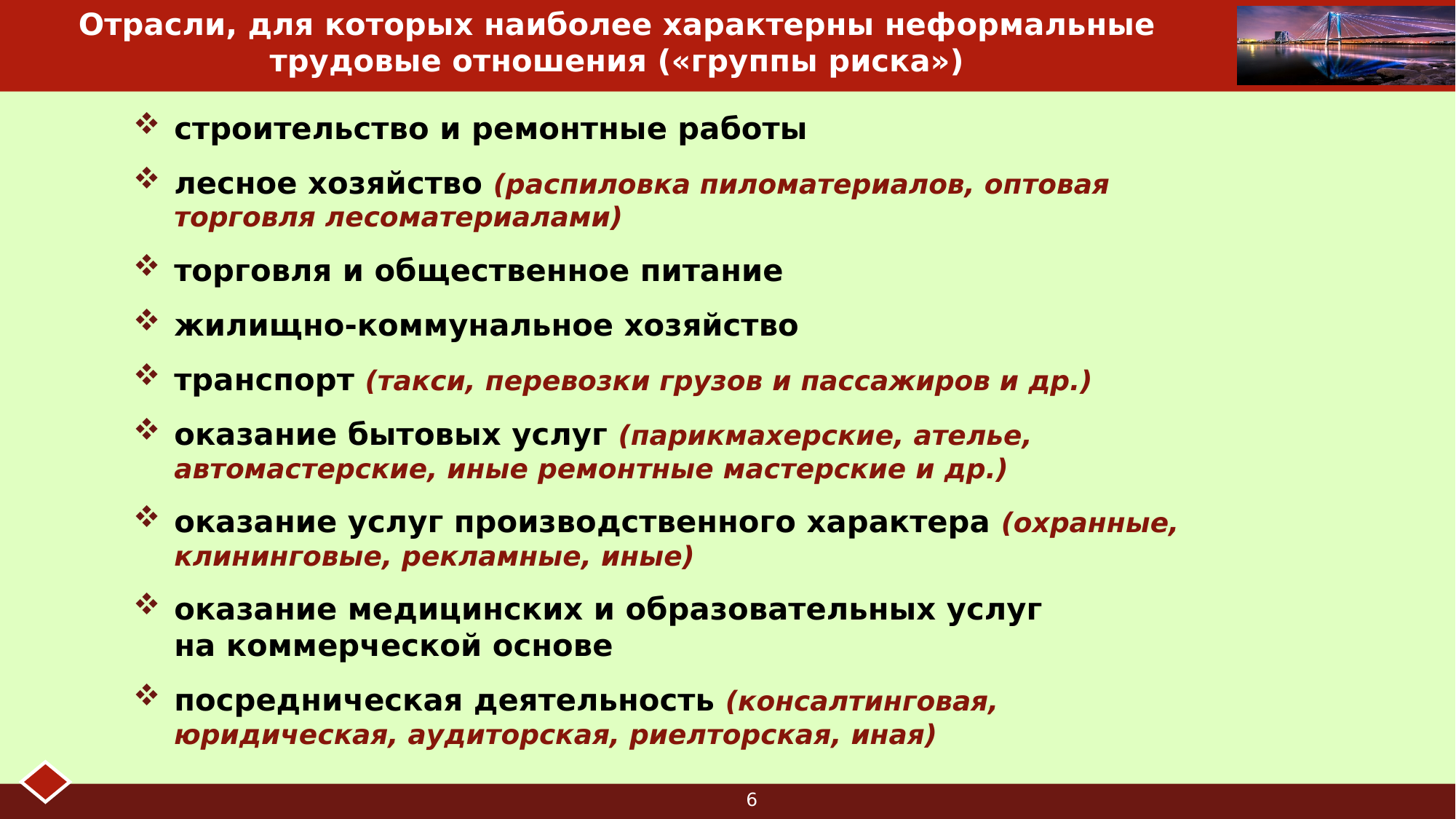

Отрасли, для которых наиболее характерны неформальные трудовые отношения («группы риска»)
строительство и ремонтные работы
лесное хозяйство (распиловка пиломатериалов, оптовая
торговля лесоматериалами)
торговля и общественное питание
жилищно-коммунальное хозяйство
транспорт (такси, перевозки грузов и пассажиров и др.)
оказание бытовых услуг (парикмахерские, ателье,
автомастерские, иные ремонтные мастерские и др.)
оказание услуг производственного характера (охранные, клининговые, рекламные, иные)
оказание медицинских и образовательных услуг
на коммерческой основе
посредническая деятельность (консалтинговая,
юридическая, аудиторская, риелторская, иная)
6